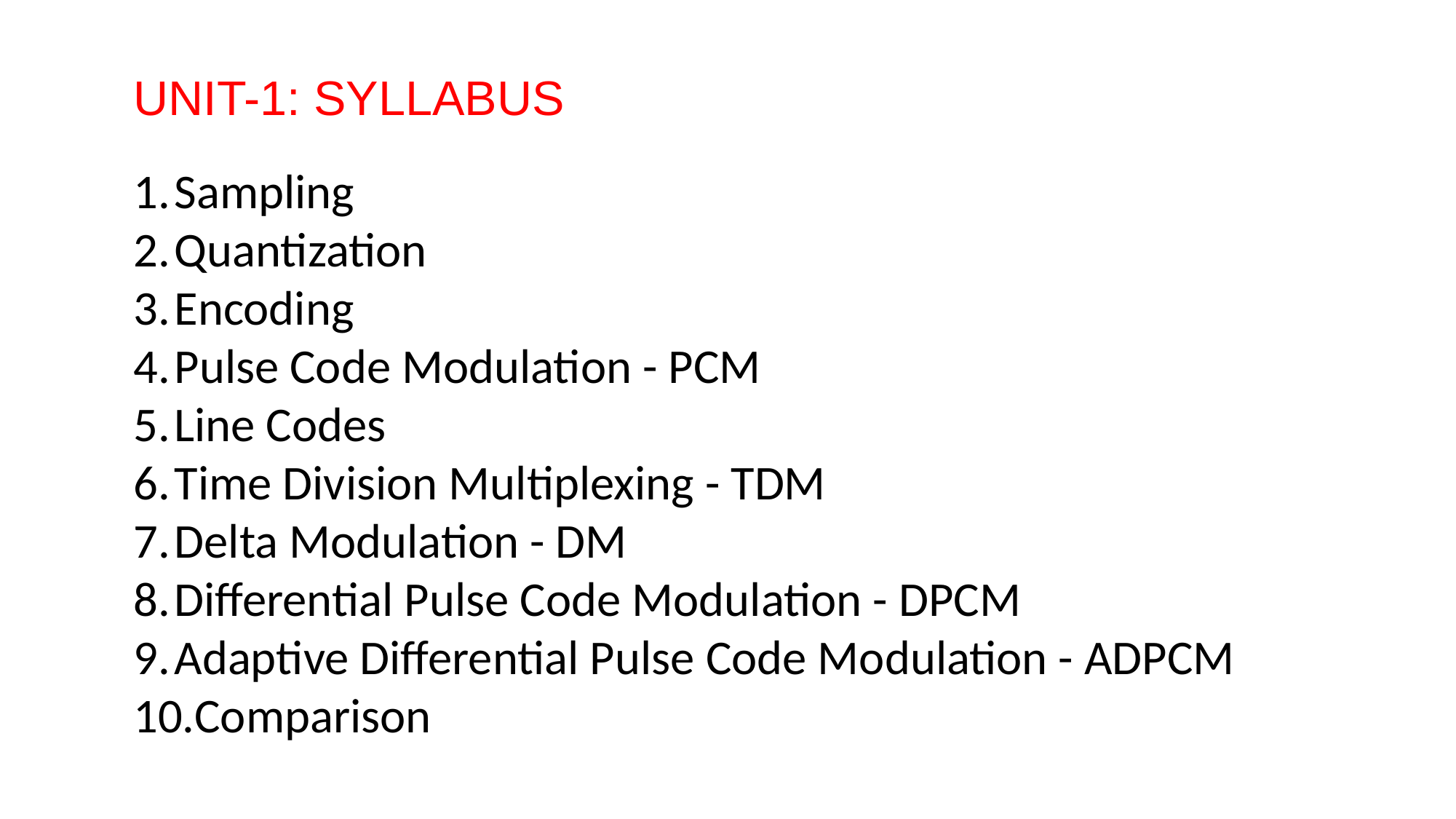

# UNIT-1: SYLLABUS
Sampling
Quantization
Encoding
Pulse Code Modulation - PCM
Line Codes
Time Division Multiplexing - TDM
Delta Modulation - DM
Differential Pulse Code Modulation - DPCM
Adaptive Differential Pulse Code Modulation - ADPCM
Comparison